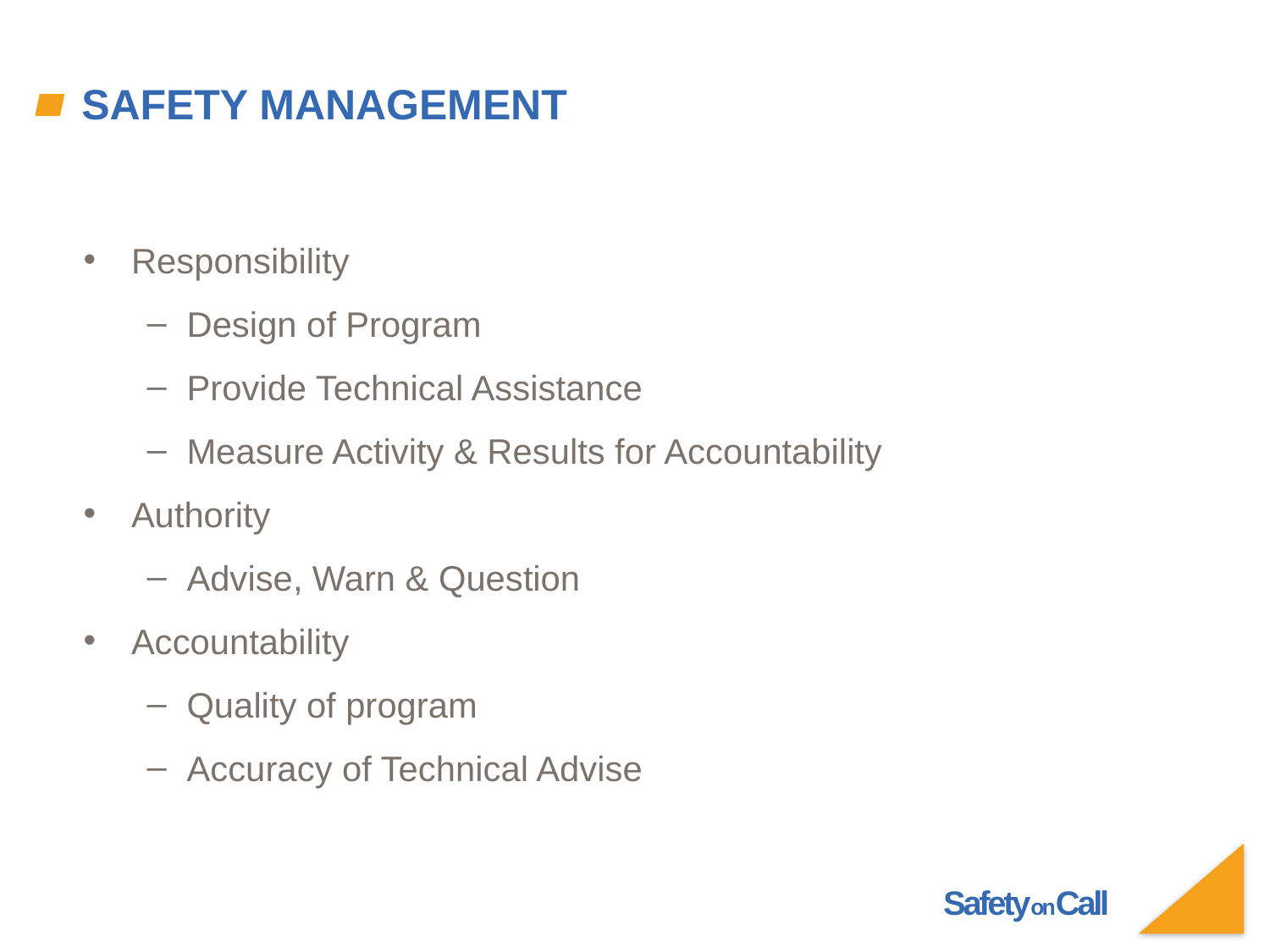

# Safety Management
Responsibility
Design of Program
Provide Technical Assistance
Measure Activity & Results for Accountability
Authority
Advise, Warn & Question
Accountability
Quality of program
Accuracy of Technical Advise